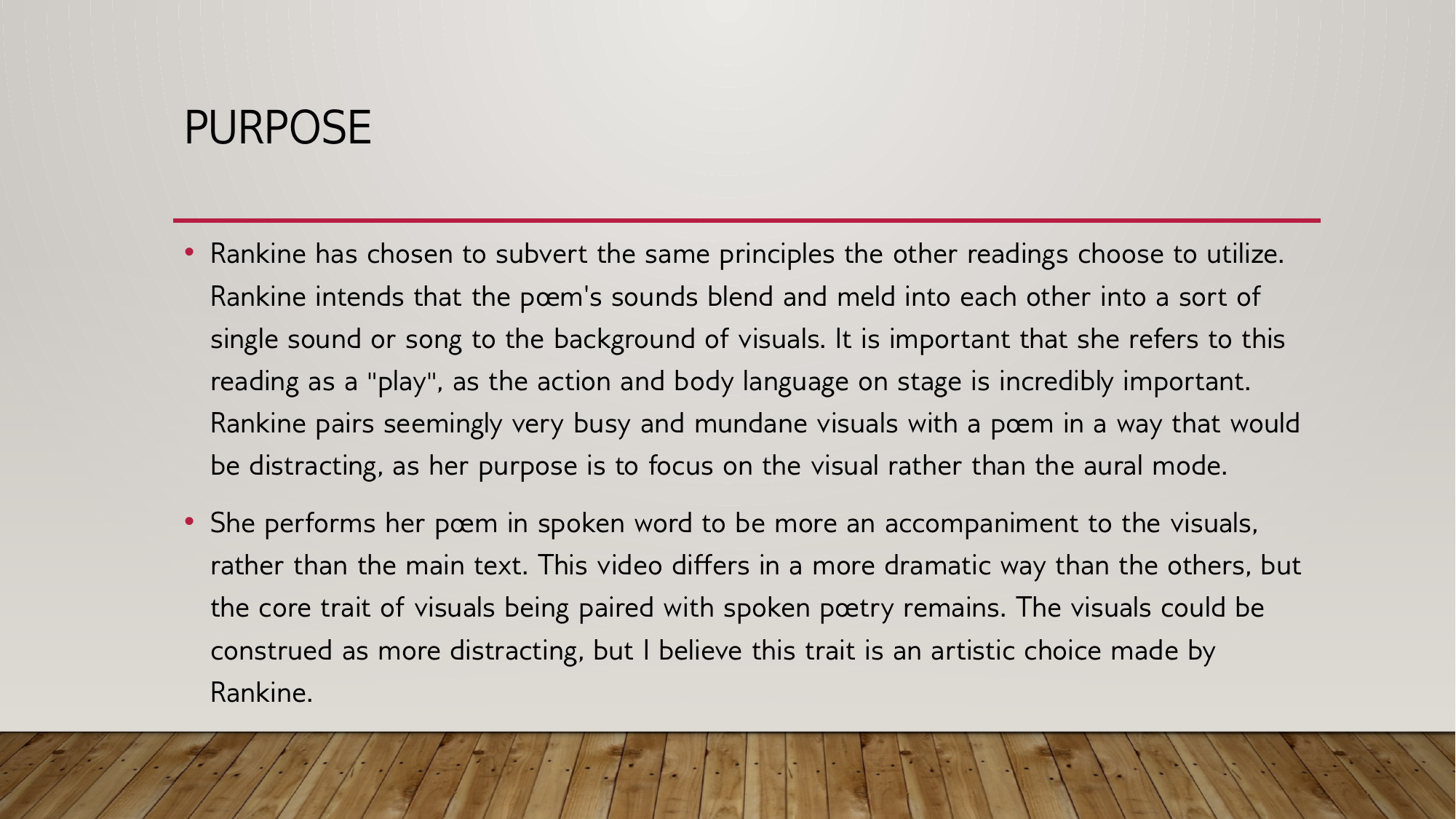

# Purpose
Rankine has chosen to subvert the same principles the other readings choose to utilize. Rankine intends that the poem's sounds blend and meld into each other into a sort of single sound or song to the background of visuals. It is important that she refers to this reading as a "play", as the action and body language on stage is incredibly important. Rankine pairs seemingly very busy and mundane visuals with a poem in a way that would be distracting, as her purpose is to focus on the visual rather than the aural mode.
She performs her poem in spoken word to be more an accompaniment to the visuals, rather than the main text. This video differs in a more dramatic way than the others, but the core trait of visuals being paired with spoken poetry remains. The visuals could be construed as more distracting, but I believe this trait is an artistic choice made by Rankine.